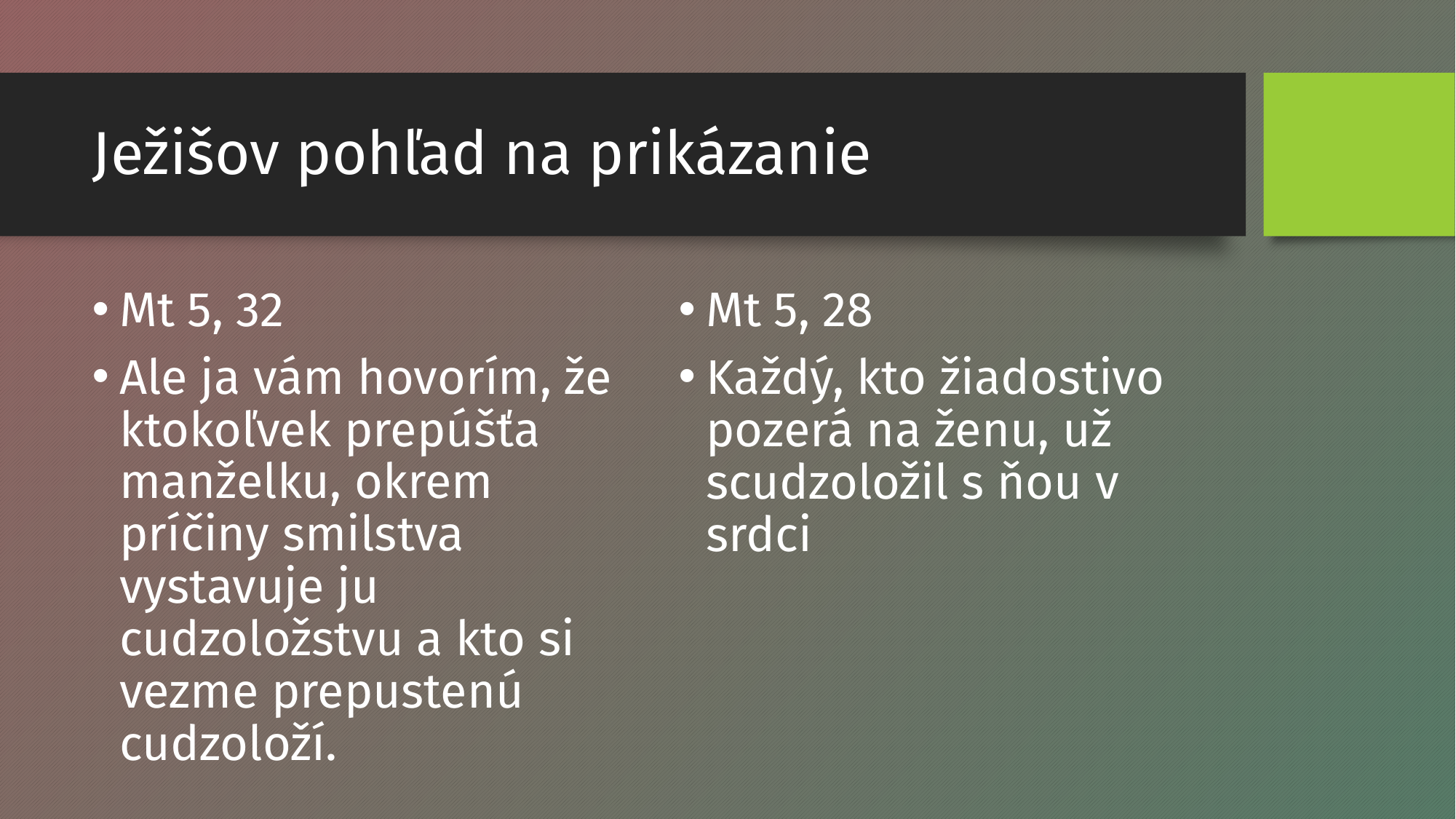

# Ježišov pohľad na prikázanie
Mt 5, 32
Ale ja vám hovorím, že ktokoľvek prepúšťa manželku, okrem príčiny smilstva vystavuje ju cudzoložstvu a kto si vezme prepustenú cudzoloží.
Mt 5, 28
Každý, kto žiadostivo pozerá na ženu, už scudzoložil s ňou v srdci